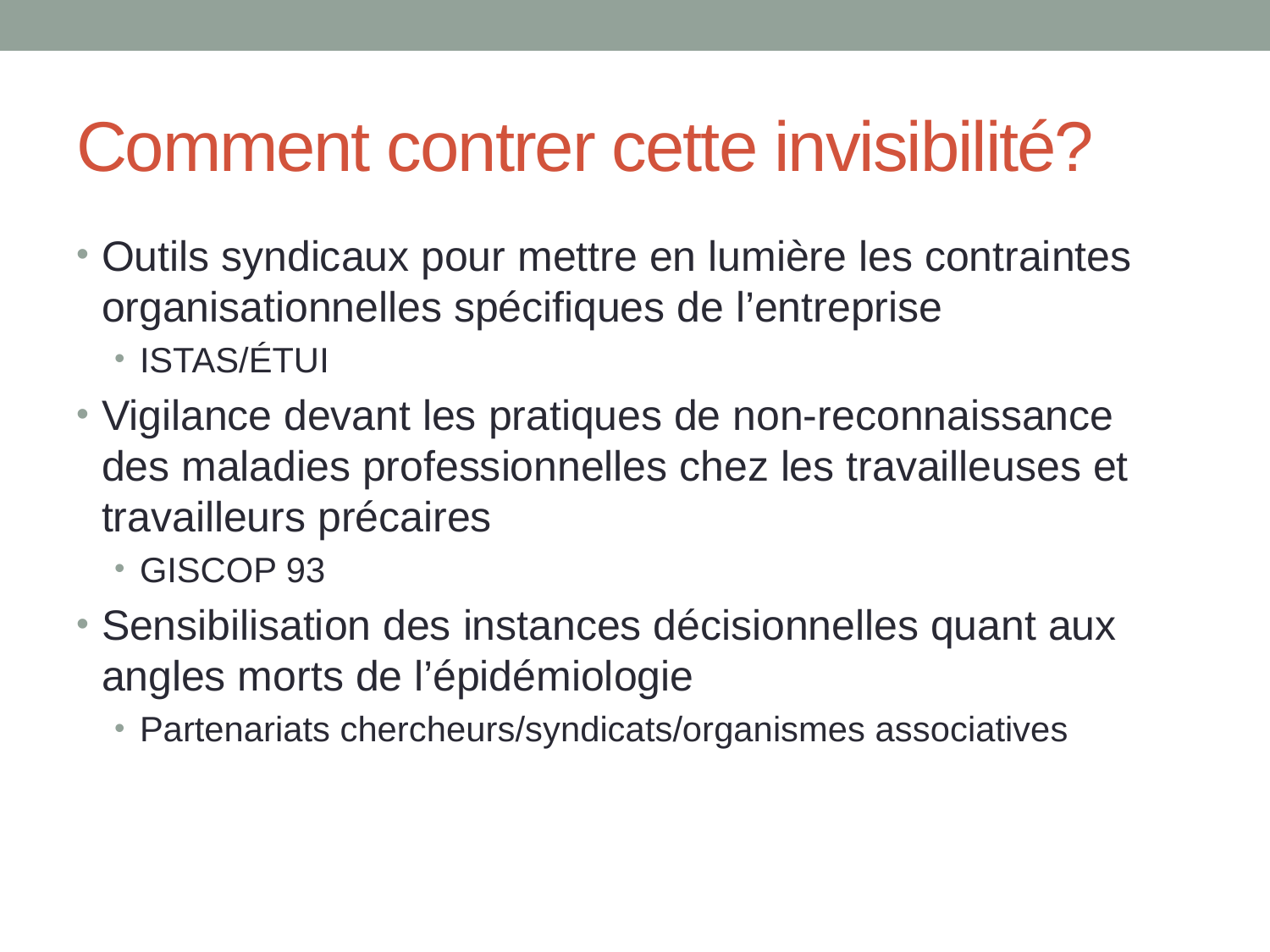

# Comment contrer cette invisibilité?
Outils syndicaux pour mettre en lumière les contraintes organisationnelles spécifiques de l’entreprise
ISTAS/ÉTUI
Vigilance devant les pratiques de non-reconnaissance des maladies professionnelles chez les travailleuses et travailleurs précaires
GISCOP 93
Sensibilisation des instances décisionnelles quant aux angles morts de l’épidémiologie
Partenariats chercheurs/syndicats/organismes associatives